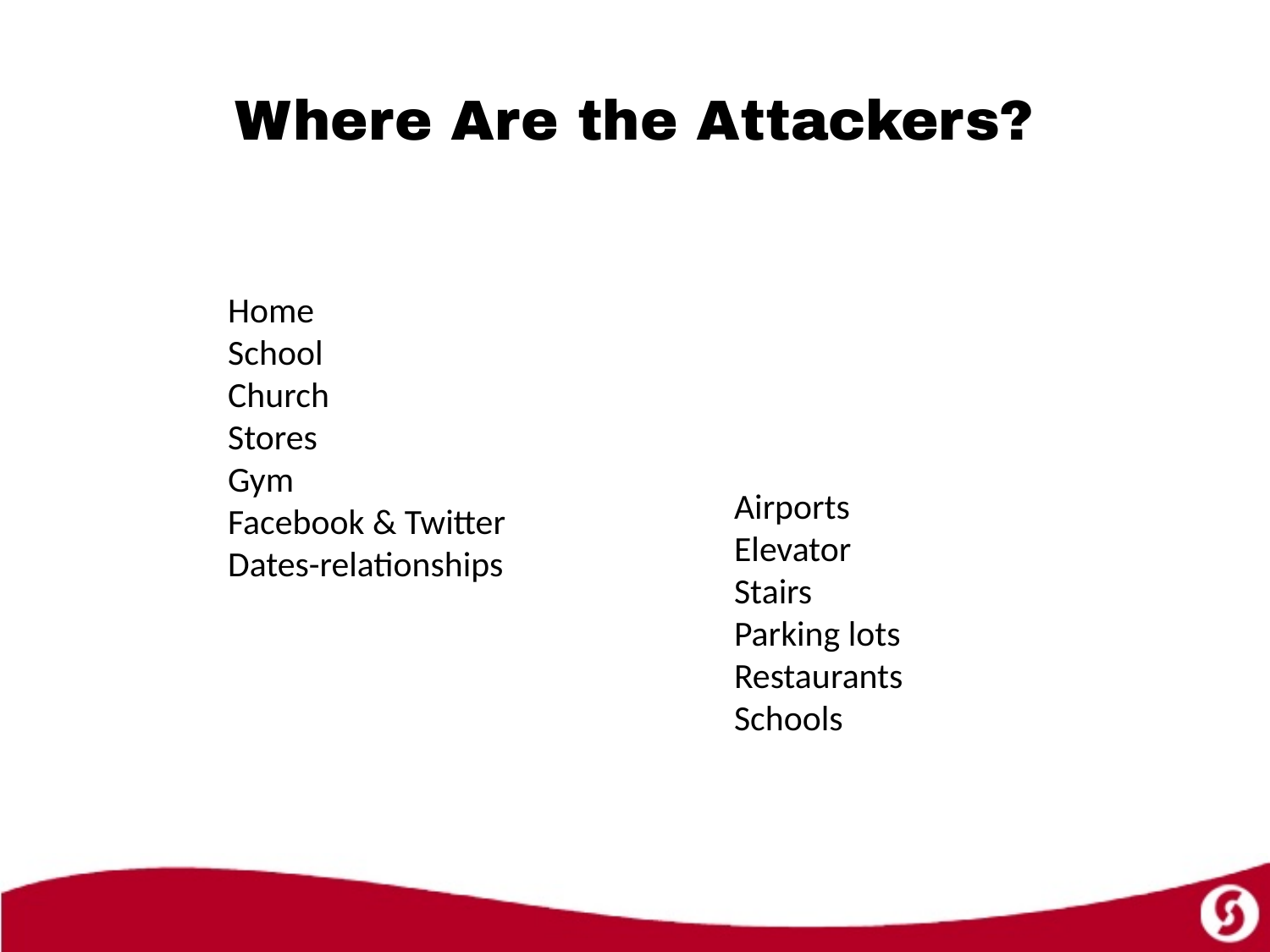

# Where Are the Attackers?

Home
School
Church
Stores
Gym
Facebook & Twitter
Dates-relationships

Airports
Elevator
Stairs
Parking lots
Restaurants
Schools